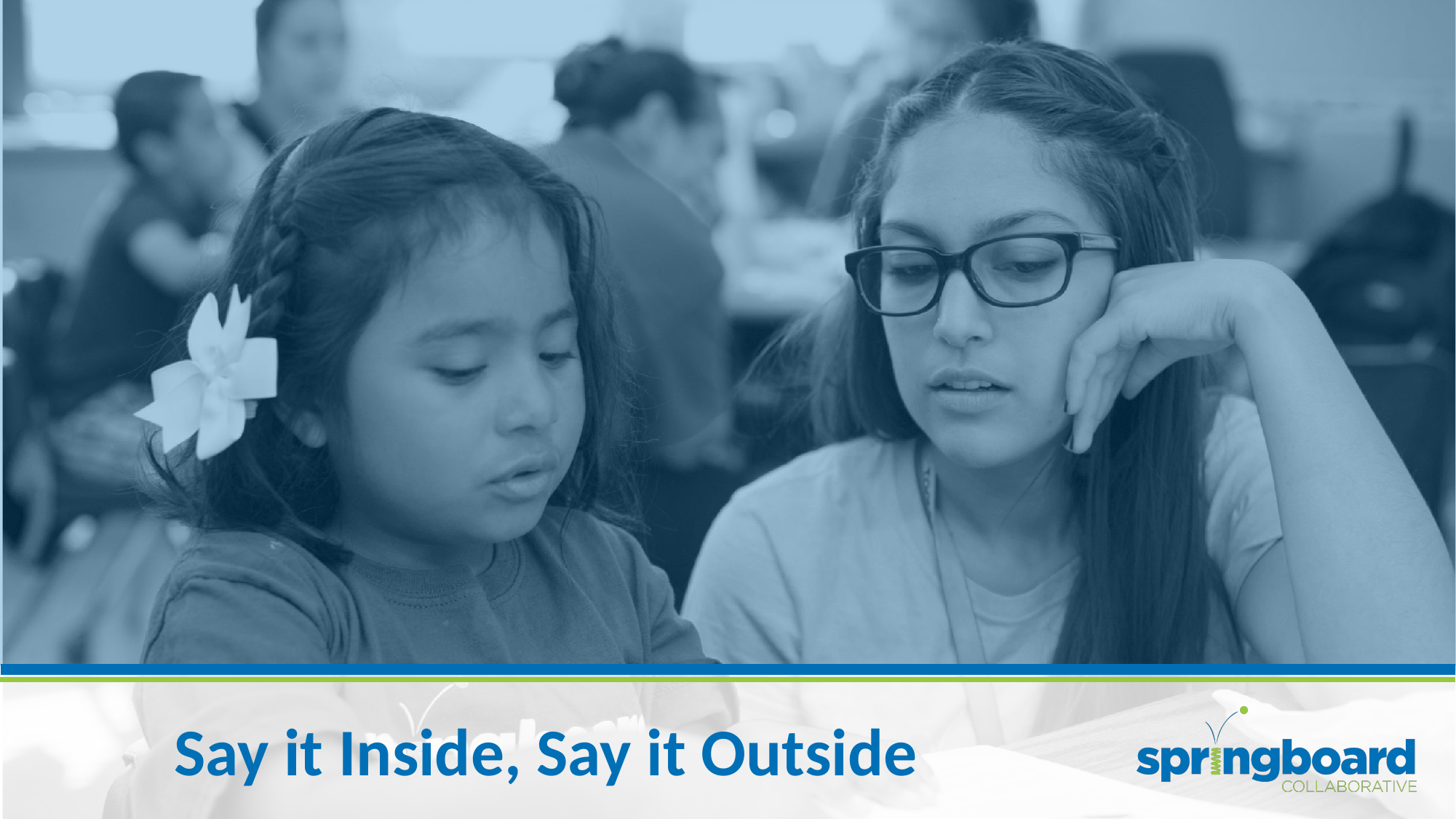

# Say it Inside, Say it Outside